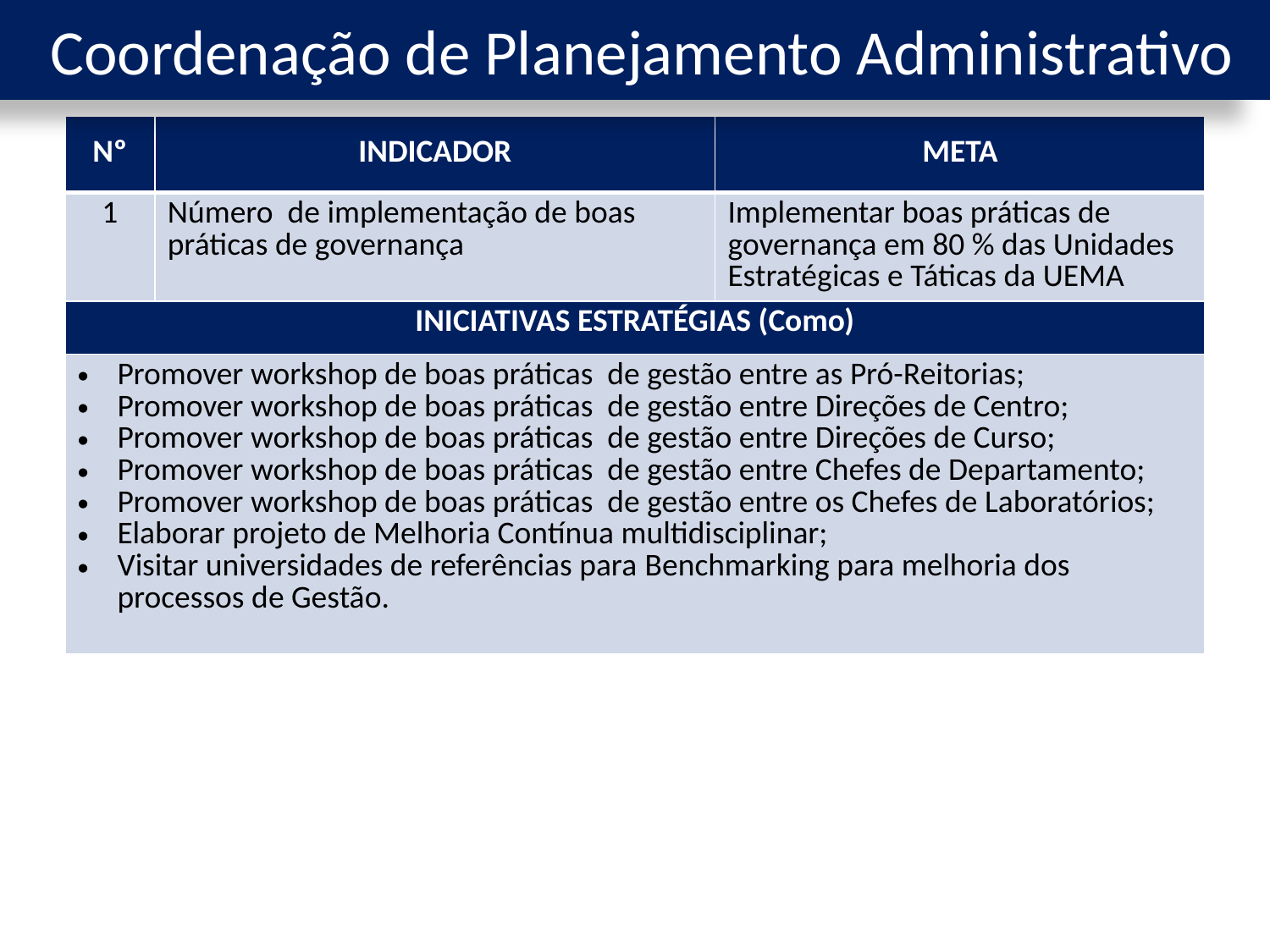

Coordenação de Planejamento Administrativo
| Nº | INDICADOR | META |
| --- | --- | --- |
| 1 | Número de implementação de boas práticas de governança | Implementar boas práticas de governança em 80 % das Unidades Estratégicas e Táticas da UEMA |
| INICIATIVAS ESTRATÉGIAS (Como) |  |  |
| Promover workshop de boas práticas de gestão entre as Pró-Reitorias; Promover workshop de boas práticas de gestão entre Direções de Centro; Promover workshop de boas práticas de gestão entre Direções de Curso; Promover workshop de boas práticas de gestão entre Chefes de Departamento; Promover workshop de boas práticas de gestão entre os Chefes de Laboratórios; Elaborar projeto de Melhoria Contínua multidisciplinar; Visitar universidades de referências para Benchmarking para melhoria dos processos de Gestão. |  |  |